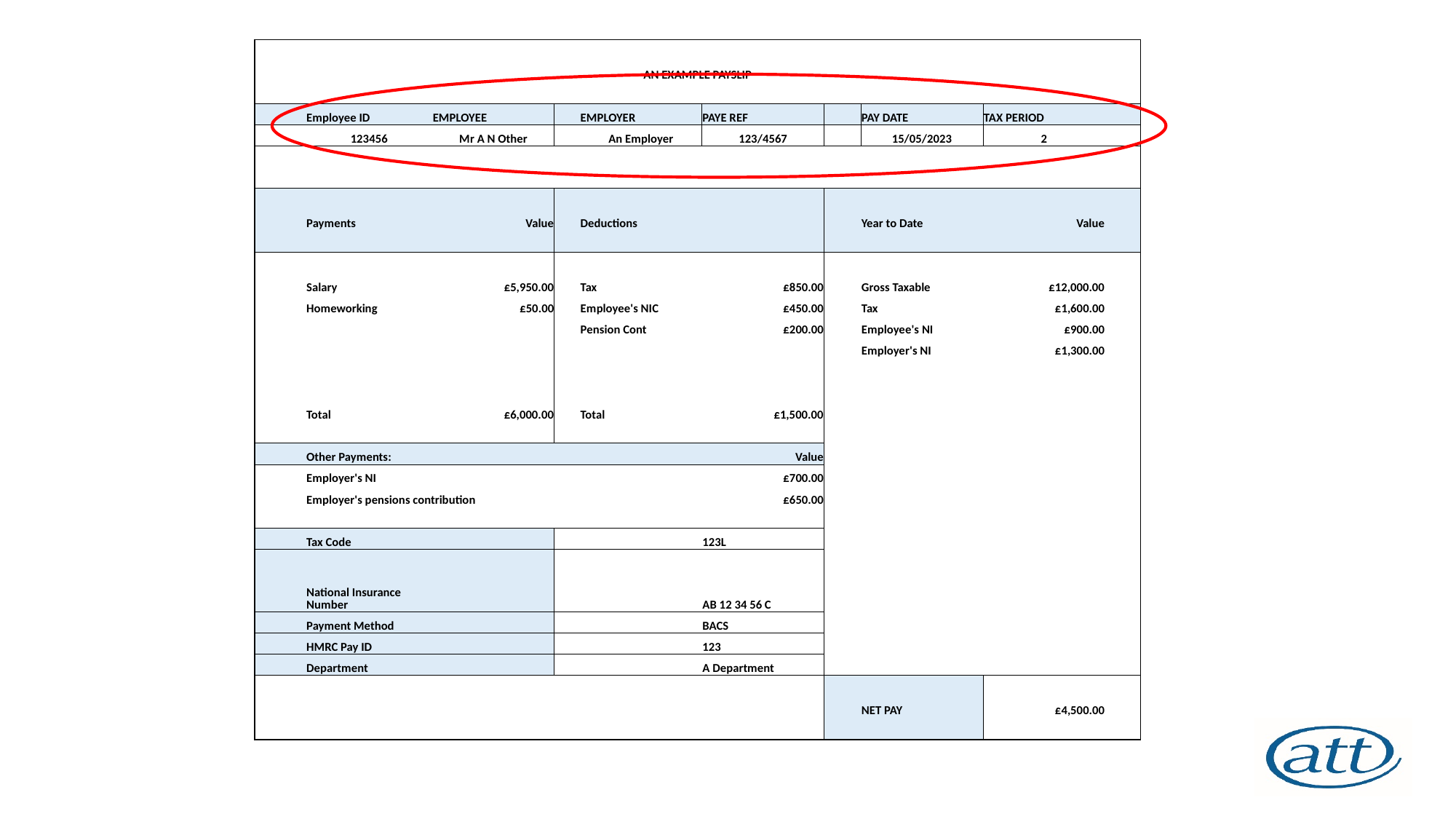

|  |  |  |  |  |  |  |  |  |  |  |
| --- | --- | --- | --- | --- | --- | --- | --- | --- | --- | --- |
| AN EXAMPLE PAYSLIP |  |  |  |  |  |  |  |  |  |  |
|  |  |  |  |  |  |  |  |  |  |  |
|  | Employee ID | EMPLOYEE |  | EMPLOYER | PAYE REF |  | PAY DATE | TAX PERIOD |  |  |
|  | 123456 | Mr A N Other |  | An Employer | 123/4567 |  | 15/05/2023 | 2 |  |  |
|  |  |  |  |  |  |  |  |  |  |  |
|  |  |  |  |  |  |  |  |  |  |  |
|  |  |  |  |  |  |  |  |  |  |  |
|  | Payments | Value |  | Deductions |  |  | Year to Date | Value |  |  |
|  |  |  |  |  |  |  |  |  |  |  |
|  |  |  |  |  |  |  |  |  |  |  |
|  | Salary | £5,950.00 |  | Tax | £850.00 |  | Gross Taxable | £12,000.00 |  |  |
|  | Homeworking | £50.00 |  | Employee's NIC | £450.00 |  | Tax | £1,600.00 |  |  |
|  |  |  |  | Pension Cont | £200.00 |  | Employee's NI | £900.00 |  |  |
|  |  |  |  |  |  |  | Employer's NI | £1,300.00 |  |  |
|  |  |  |  |  |  |  |  |  |  |  |
|  |  |  |  |  |  |  |  |  |  |  |
|  | Total | £6,000.00 |  | Total | £1,500.00 |  |  |  |  |  |
|  |  |  |  |  |  |  |  |  |  |  |
|  | Other Payments: |  |  |  | Value |  |  |  |  |  |
|  | Employer's NI |  |  |  | £700.00 |  |  |  |  |  |
|  | Employer's pensions contribution |  |  |  | £650.00 |  |  |  |  |  |
|  |  |  |  |  |  |  |  |  |  |  |
|  | Tax Code |  |  |  | 123L |  |  |  |  |  |
|  | National Insurance Number |  |  |  | AB 12 34 56 C |  |  |  |  |  |
|  | Payment Method |  |  |  | BACS |  |  |  |  |  |
|  | HMRC Pay ID |  |  |  | 123 |  |  |  |  |  |
|  | Department |  |  |  | A Department |  |  |  |  |  |
|  |  |  |  |  |  |  |  |  |  |  |
|  |  |  |  |  |  |  | NET PAY | £4,500.00 |  |  |
|  |  |  |  |  |  |  |  |  |  |  |
|  |  |  |  |  |  |  |  |  |  |  |